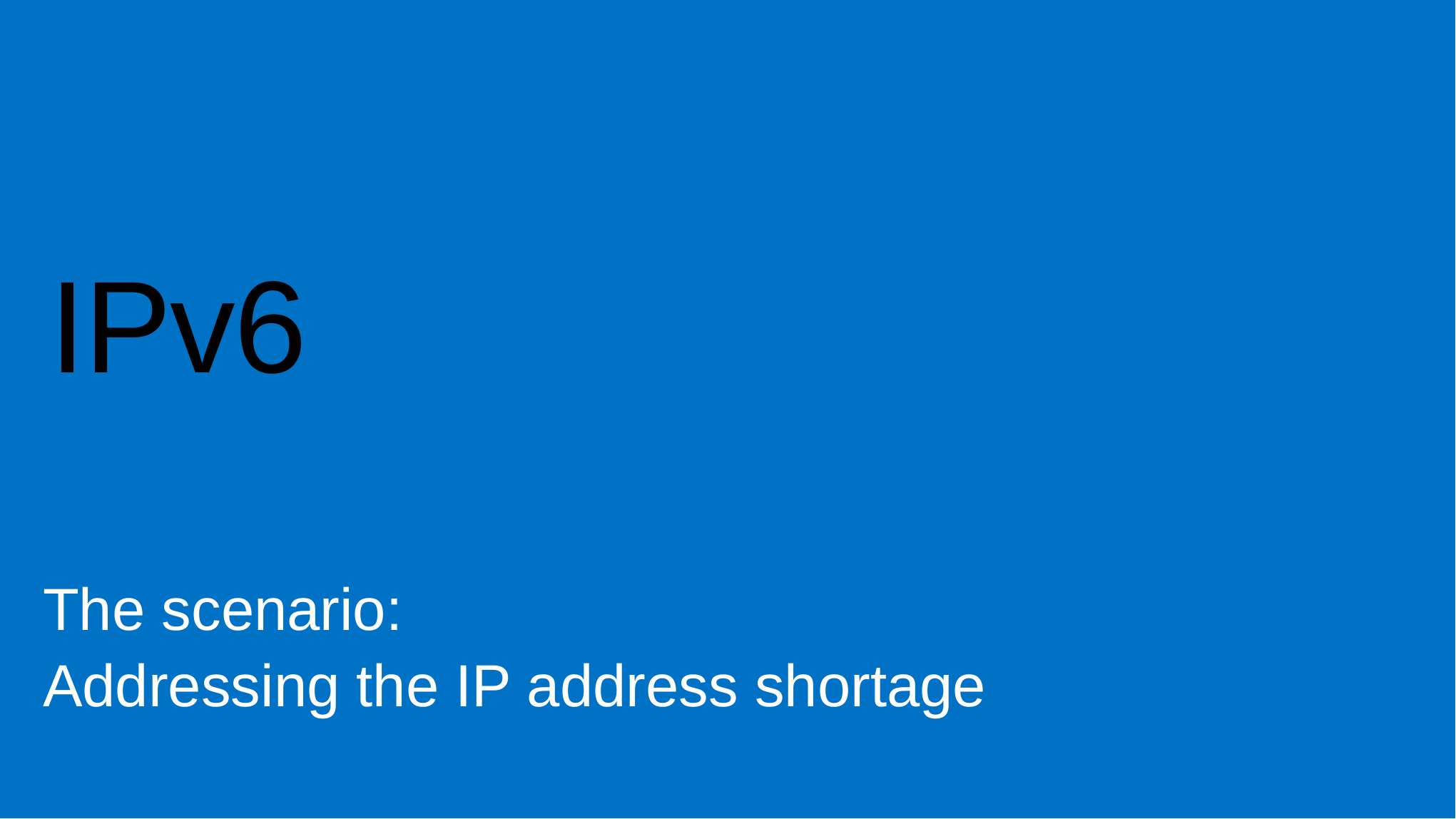

# IPv6
The scenario:
Addressing the IP address shortage